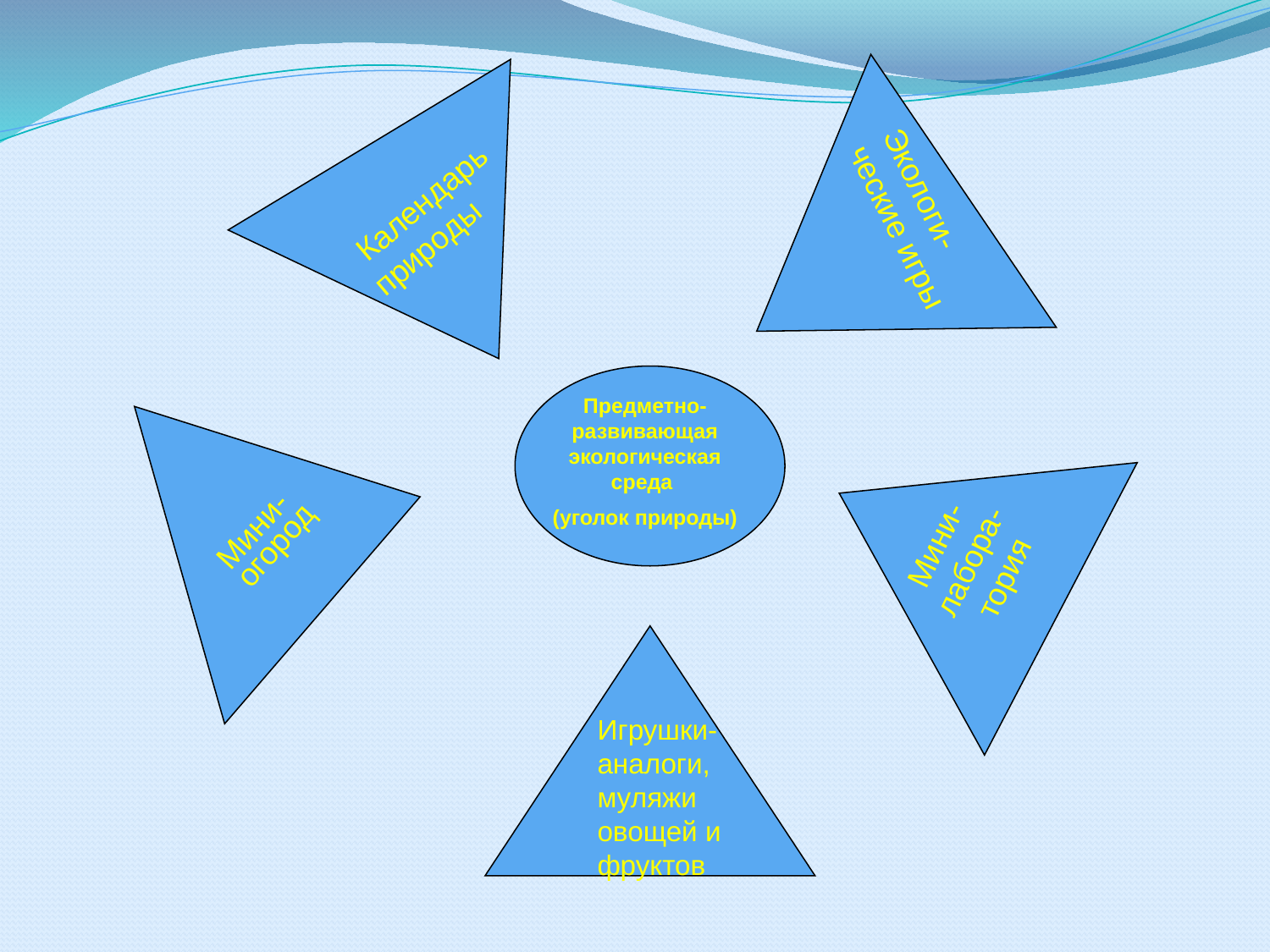

Календарь природы
Экологи-ческие игры

Предметно-развивающая экологическая среда
(уголок природы)

Мини-лабора-тория
Мини-
      огород

Игрушки-аналоги, муляжи овощей и фруктов